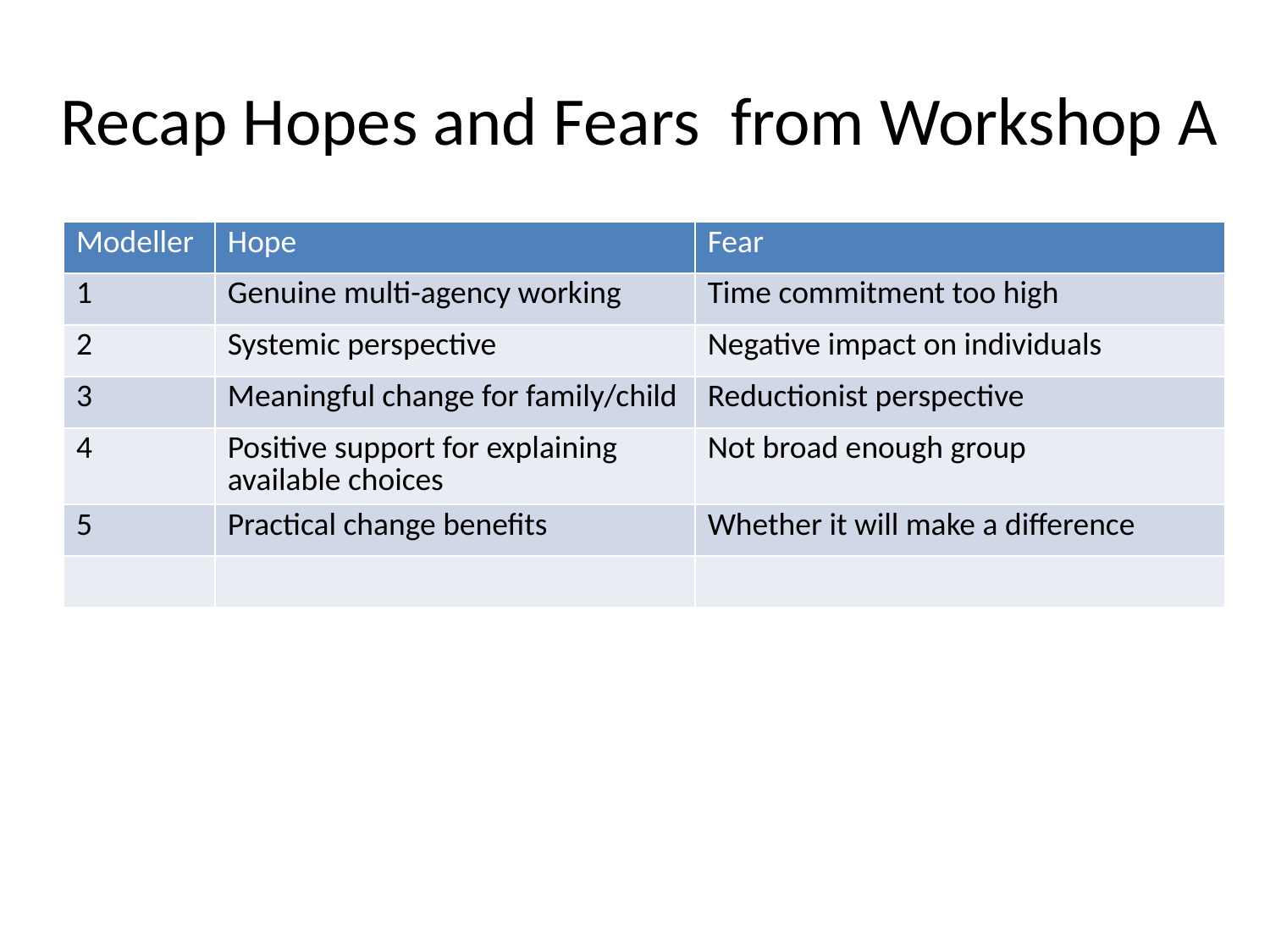

# Recap Hopes and Fears  from Workshop A
| Modeller | Hope | Fear |
| --- | --- | --- |
| 1 | Genuine multi-agency working | Time commitment too high |
| 2 | Systemic perspective | Negative impact on individuals |
| 3 | Meaningful change for family/child | Reductionist perspective |
| 4 | Positive support for explaining available choices | Not broad enough group |
| 5 | Practical change benefits | Whether it will make a difference |
|  |  |  |